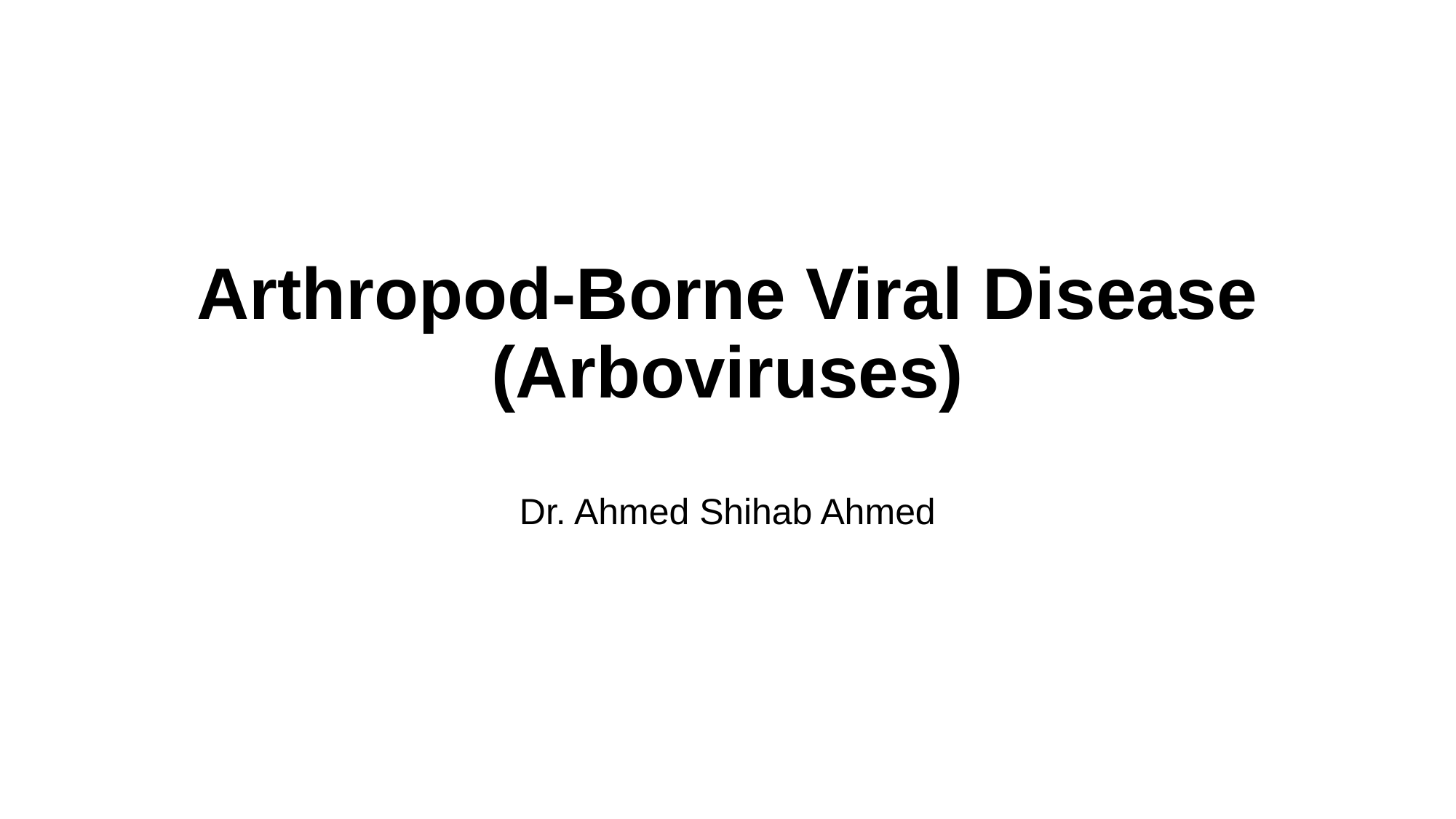

# Arthropod-Borne Viral Disease (Arboviruses)
Dr. Ahmed Shihab Ahmed